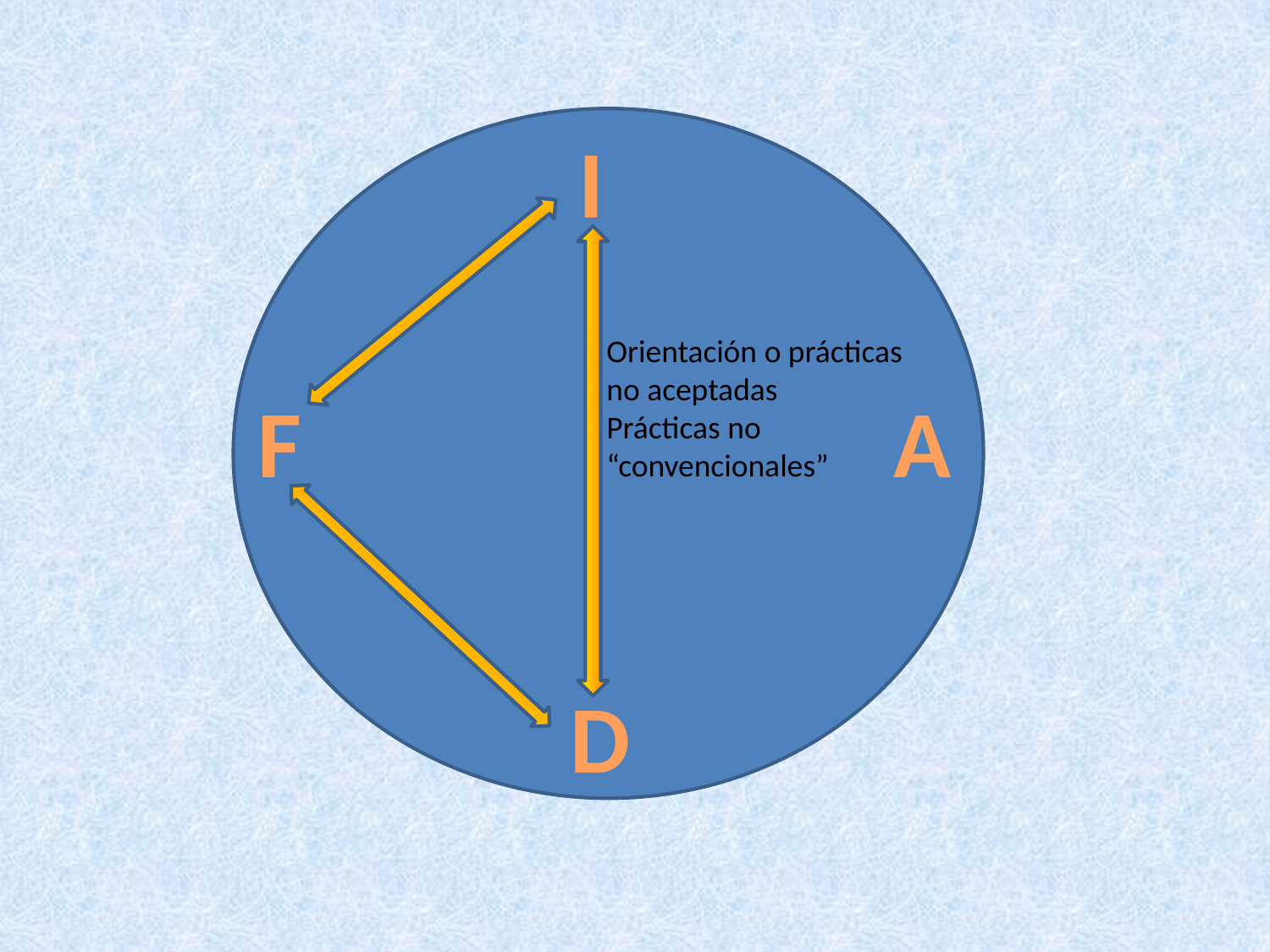

I

Orientación o prácticas no aceptadas
Prácticas no “convencionales”

F
A

D